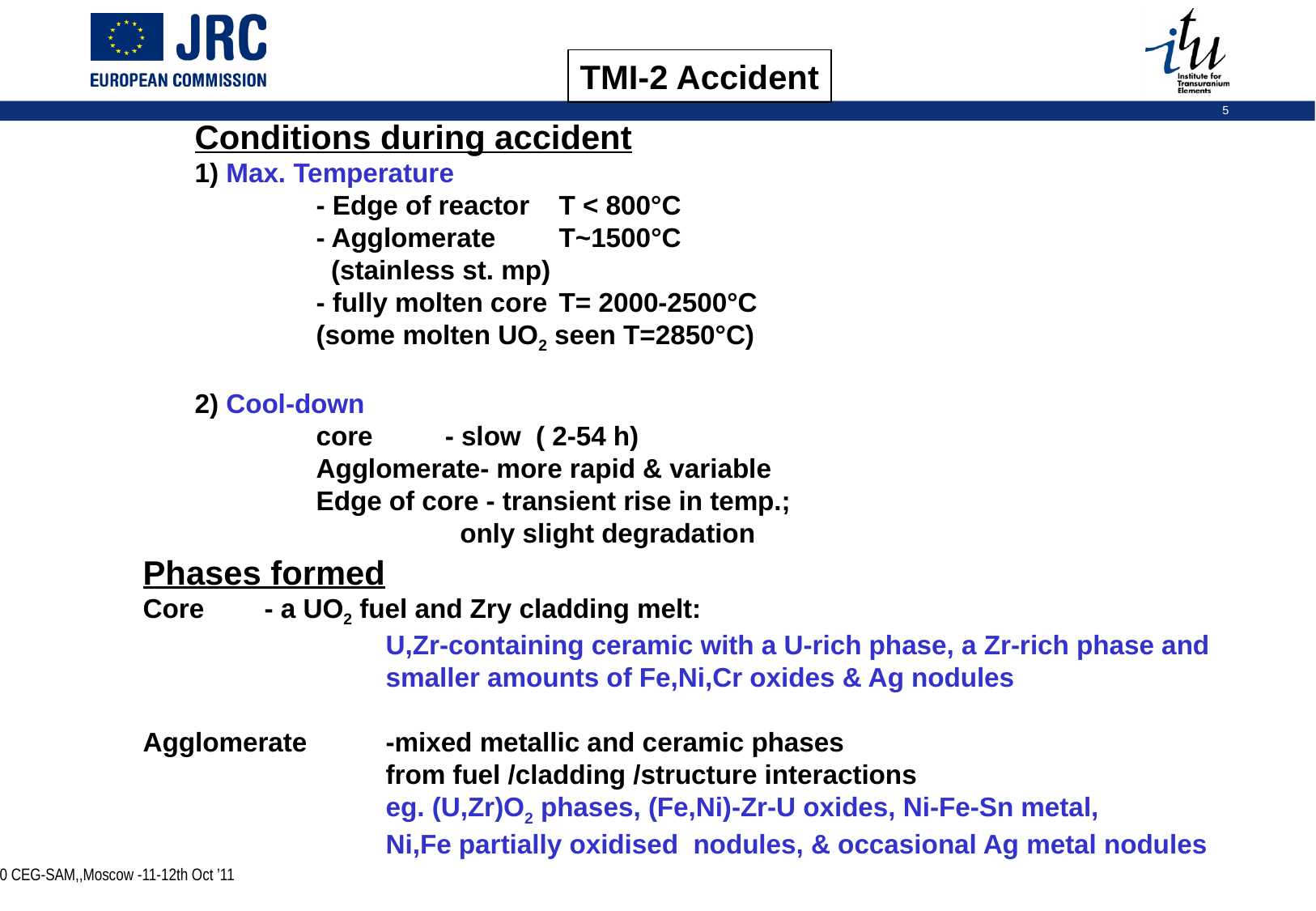

TMI-2 Accident
Conditions during accident
1) Max. Temperature
	- Edge of reactor 	T < 800°C
	- Agglomerate	T~1500°C
	  (stainless st. mp)
	- fully molten core 	T= 2000-2500°C
	(some molten UO2 seen T=2850°C)

2) Cool-down
	core	 - slow  ( 2-54 h)
	Agglomerate- more rapid & variable
	Edge of core - transient rise in temp.;
	 	   only slight degradation
Phases formed
Core	- a UO2 fuel and Zry cladding melt:
		U,Zr-containing ceramic with a U-rich phase, a Zr-rich phase and
		smaller amounts of Fe,Ni,Cr oxides & Ag nodules

Agglomerate	-mixed metallic and ceramic phases
		from fuel /cladding /structure interactions
		eg. (U,Zr)O2 phases, (Fe,Ni)-Zr-U oxides, Ni-Fe-Sn metal,
		Ni,Fe partially oxidised  nodules, & occasional Ag metal nodules